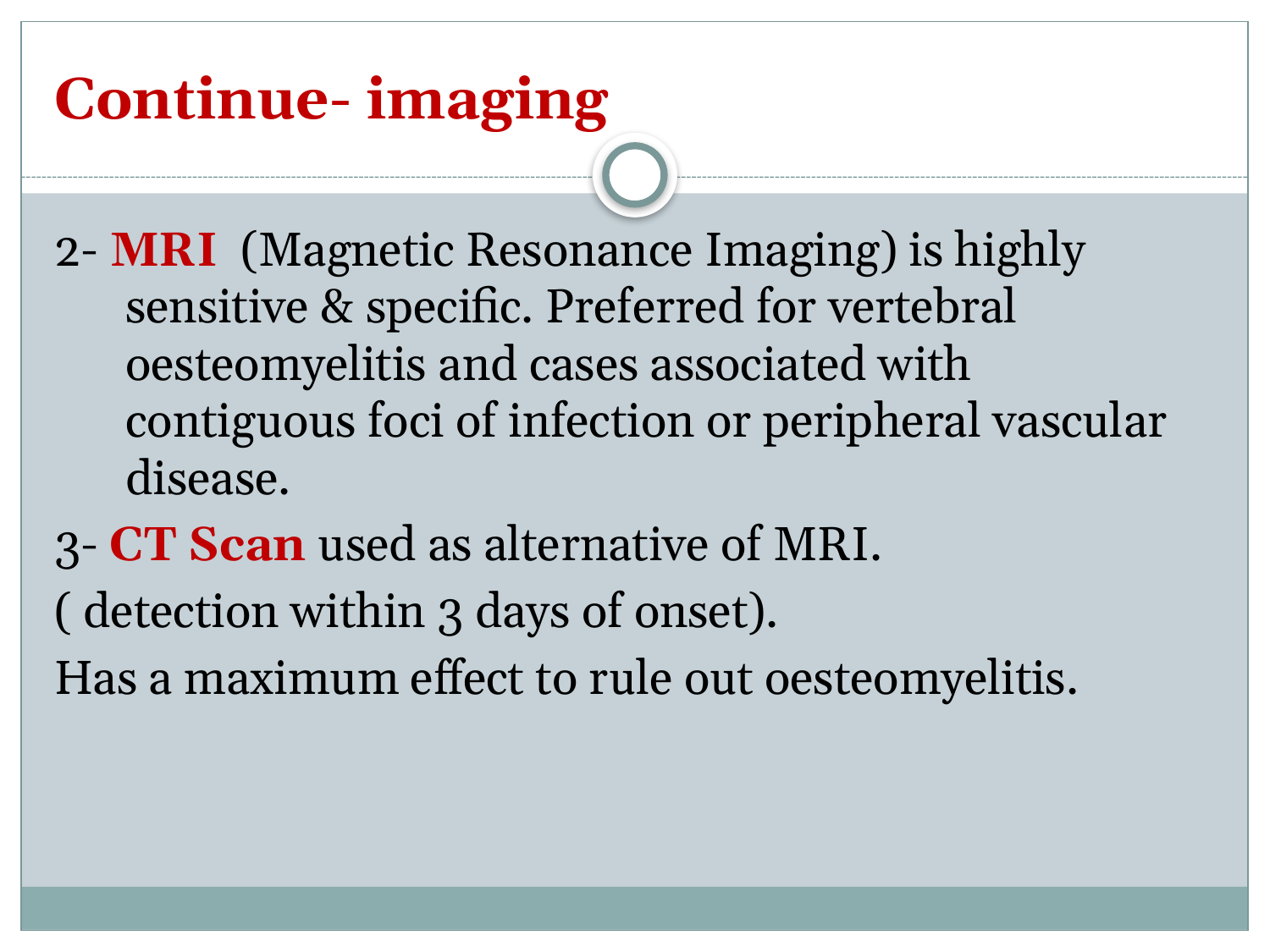

# Continue- imaging
2- MRI  (Magnetic Resonance Imaging) is highly sensitive & specific. Preferred for vertebral oesteomyelitis and cases associated with contiguous foci of infection or peripheral vascular disease.
3- CT Scan used as alternative of MRI.
( detection within 3 days of onset).
Has a maximum effect to rule out oesteomyelitis.